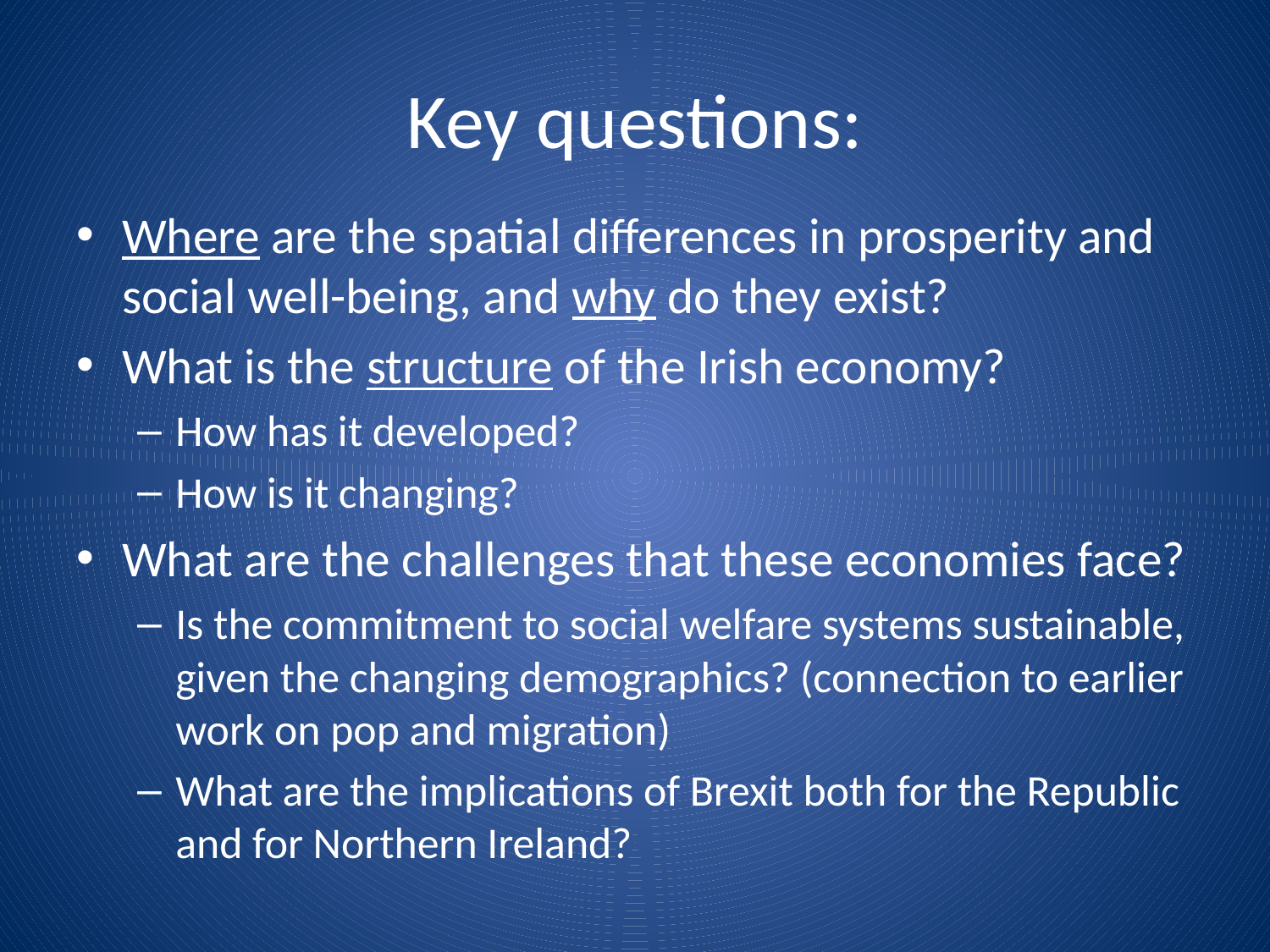

# Key questions:
Where are the spatial differences in prosperity and social well-being, and why do they exist?
What is the structure of the Irish economy?
How has it developed?
How is it changing?
What are the challenges that these economies face?
Is the commitment to social welfare systems sustainable, given the changing demographics? (connection to earlier work on pop and migration)
What are the implications of Brexit both for the Republic and for Northern Ireland?